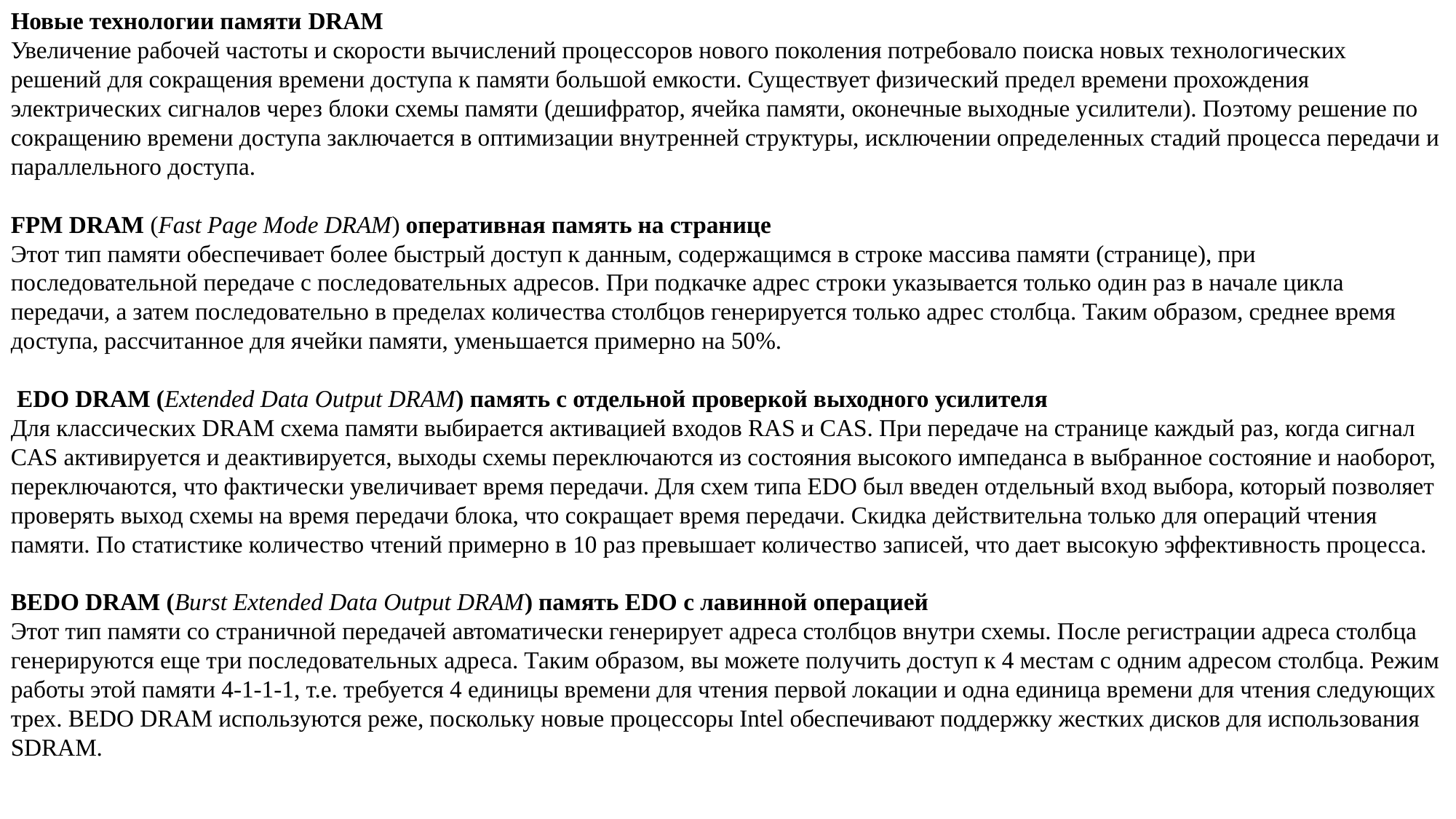

Новые технологии памяти DRAM
Увеличение рабочей частоты и скорости вычислений процессоров нового поколения потребовало поиска новых технологических решений для сокращения времени доступа к памяти большой емкости. Существует физический предел времени прохождения электрических сигналов через блоки схемы памяти (дешифратор, ячейка памяти, оконечные выходные усилители). Поэтому решение по сокращению времени доступа заключается в оптимизации внутренней структуры, исключении определенных стадий процесса передачи и параллельного доступа.
FPM DRAM (Fast Page Mode DRAM) оперативная память на странице
Этот тип памяти обеспечивает более быстрый доступ к данным, содержащимся в строке массива памяти (странице), при последовательной передаче с последовательных адресов. При подкачке адрес строки указывается только один раз в начале цикла передачи, а затем последовательно в пределах количества столбцов генерируется только адрес столбца. Таким образом, среднее время доступа, рассчитанное для ячейки памяти, уменьшается примерно на 50%.
 EDO DRAM (Extended Data Output DRAM) память с отдельной проверкой выходного усилителя
Для классических DRAM схема памяти выбирается активацией входов RAS и CAS. При передаче на странице каждый раз, когда сигнал CAS активируется и деактивируется, выходы схемы переключаются из состояния высокого импеданса в выбранное состояние и наоборот, переключаются, что фактически увеличивает время передачи. Для схем типа EDO был введен отдельный вход выбора, который позволяет проверять выход схемы на время передачи блока, что сокращает время передачи. Скидка действительна только для операций чтения памяти. По статистике количество чтений примерно в 10 раз превышает количество записей, что дает высокую эффективность процесса.
BEDO DRAM (Burst Extended Data Output DRAM) память EDO с лавинной операцией
Этот тип памяти со страничной передачей автоматически генерирует адреса столбцов внутри схемы. После регистрации адреса столбца генерируются еще три последовательных адреса. Таким образом, вы можете получить доступ к 4 местам с одним адресом столбца. Режим работы этой памяти 4-1-1-1, т.е. требуется 4 единицы времени для чтения первой локации и одна единица времени для чтения следующих трех. BEDO DRAM используются реже, поскольку новые процессоры Intel обеспечивают поддержку жестких дисков для использования SDRAM.